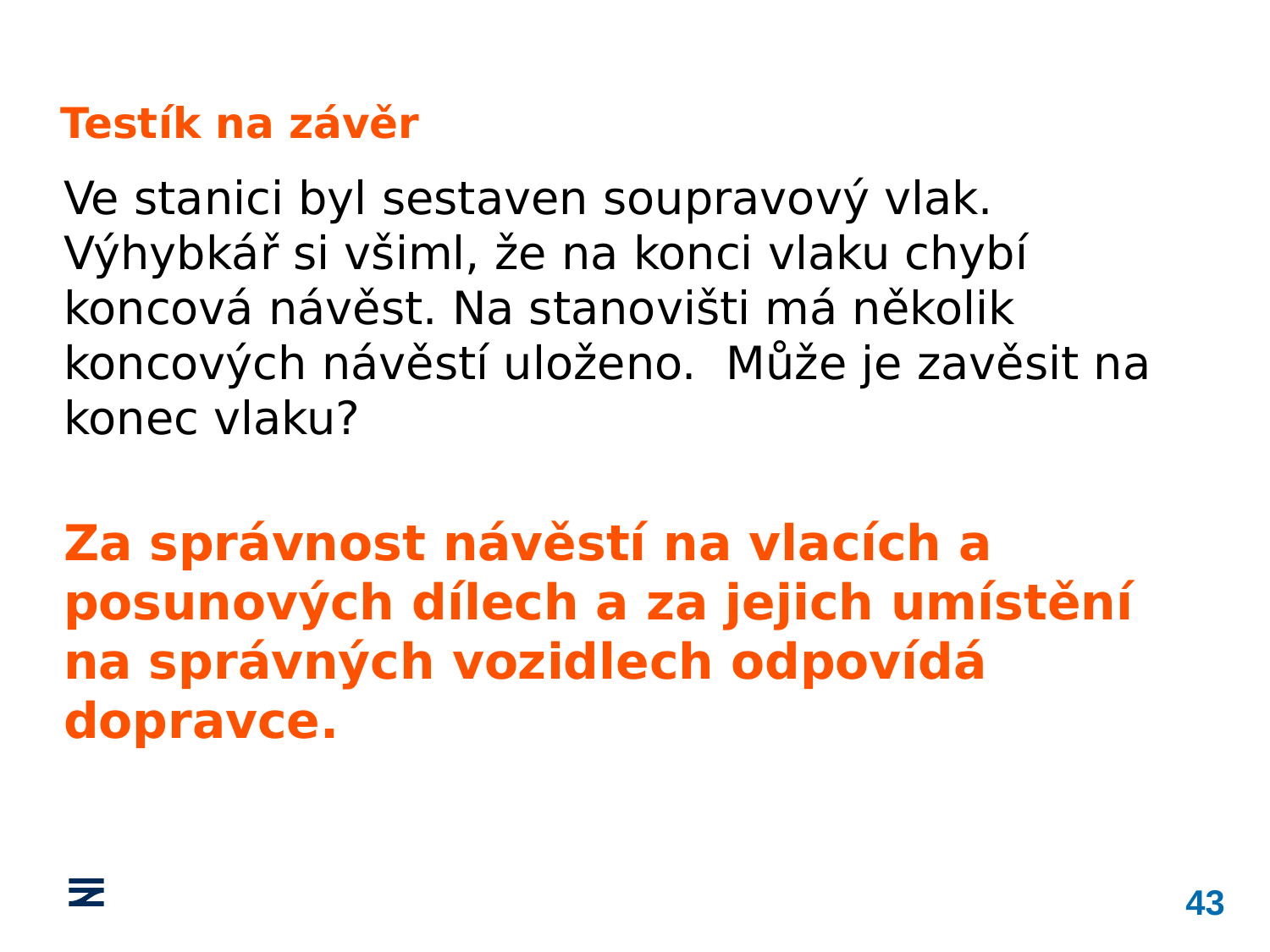

Testík na závěr

Ve stanici byl sestaven soupravový vlak. Výhybkář si všiml, že na konci vlaku chybí koncová návěst. Na stanovišti má několik koncových návěstí uloženo.  Může je zavěsit na konec vlaku?

Za správnost návěstí na vlacích a posunových dílech a za jejich umístění na správných vozidlech odpovídá dopravce.

43